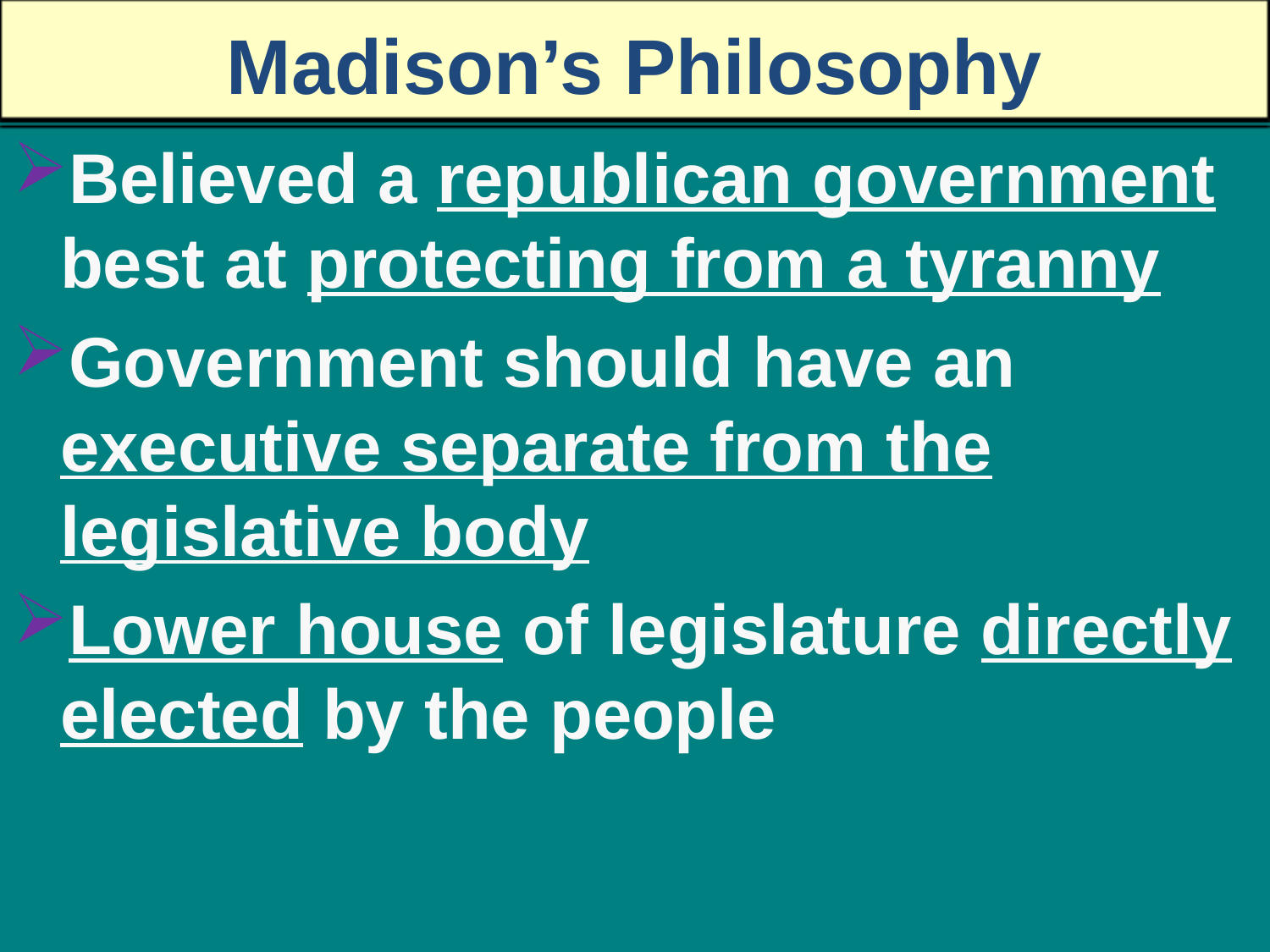

# Madison’s Philosophy
Believed a republican government best at protecting from a tyranny
Government should have an executive separate from the legislative body
Lower house of legislature directly elected by the people